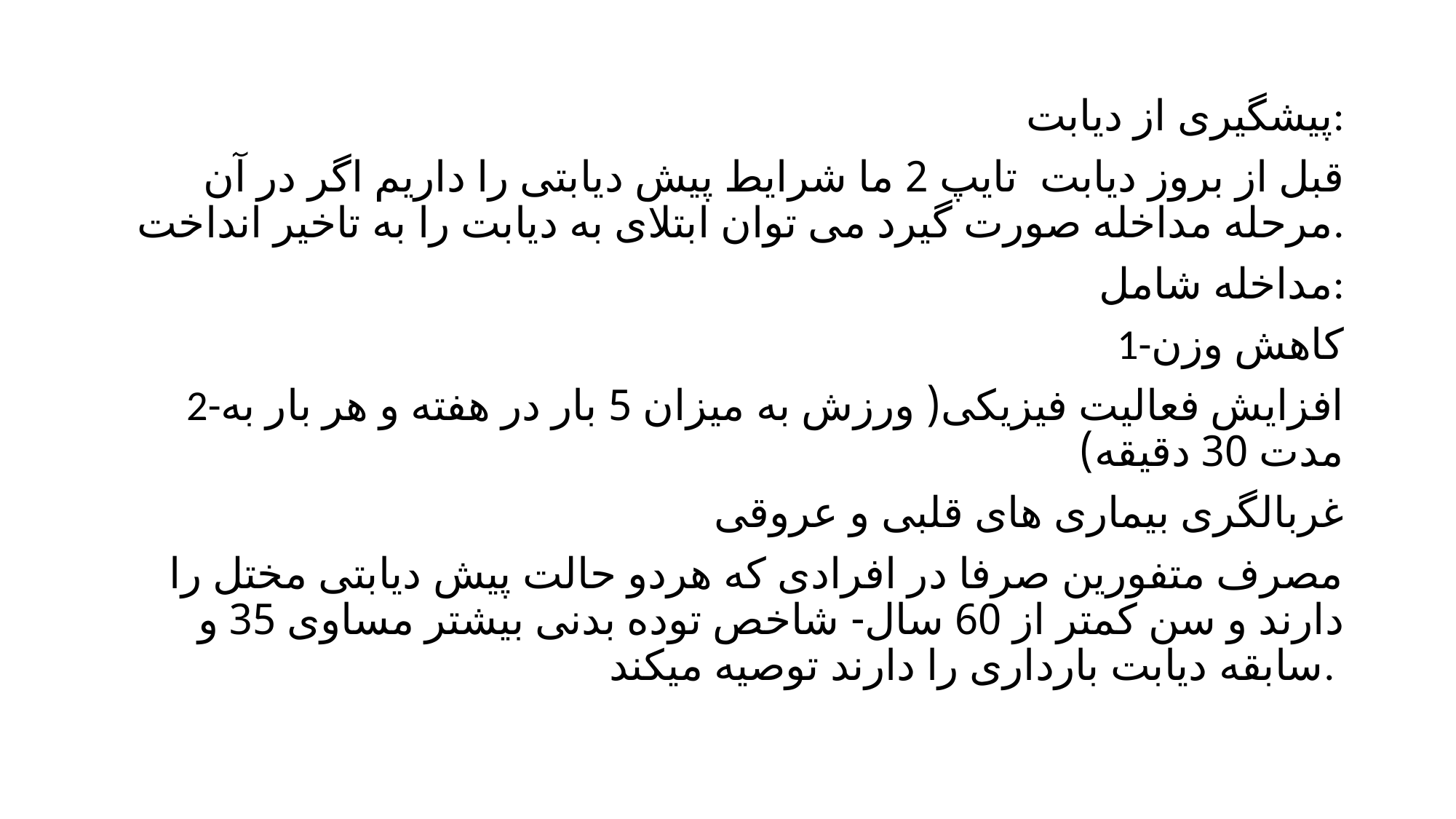

پیشگیری از دیابت:
قبل از بروز دیابت  تایپ 2 ما شرایط پیش دیابتی را داریم اگر در آن مرحله مداخله صورت گیرد می توان ابتلای به دیابت را به تاخیر انداخت.
مداخله شامل:
1-کاهش وزن
2-افزایش فعالیت فیزیکی( ورزش به میزان 5 بار در هفته و هر بار به مدت 30 دقیقه)
غربالگری بیماری های قلبی و عروقی
مصرف متفورین صرفا در افرادی که هردو حالت پیش دیابتی مختل را دارند و سن کمتر از 60 سال- شاخص توده بدنی بیشتر مساوی 35 و سابقه دیابت بارداری را دارند توصیه میکند.